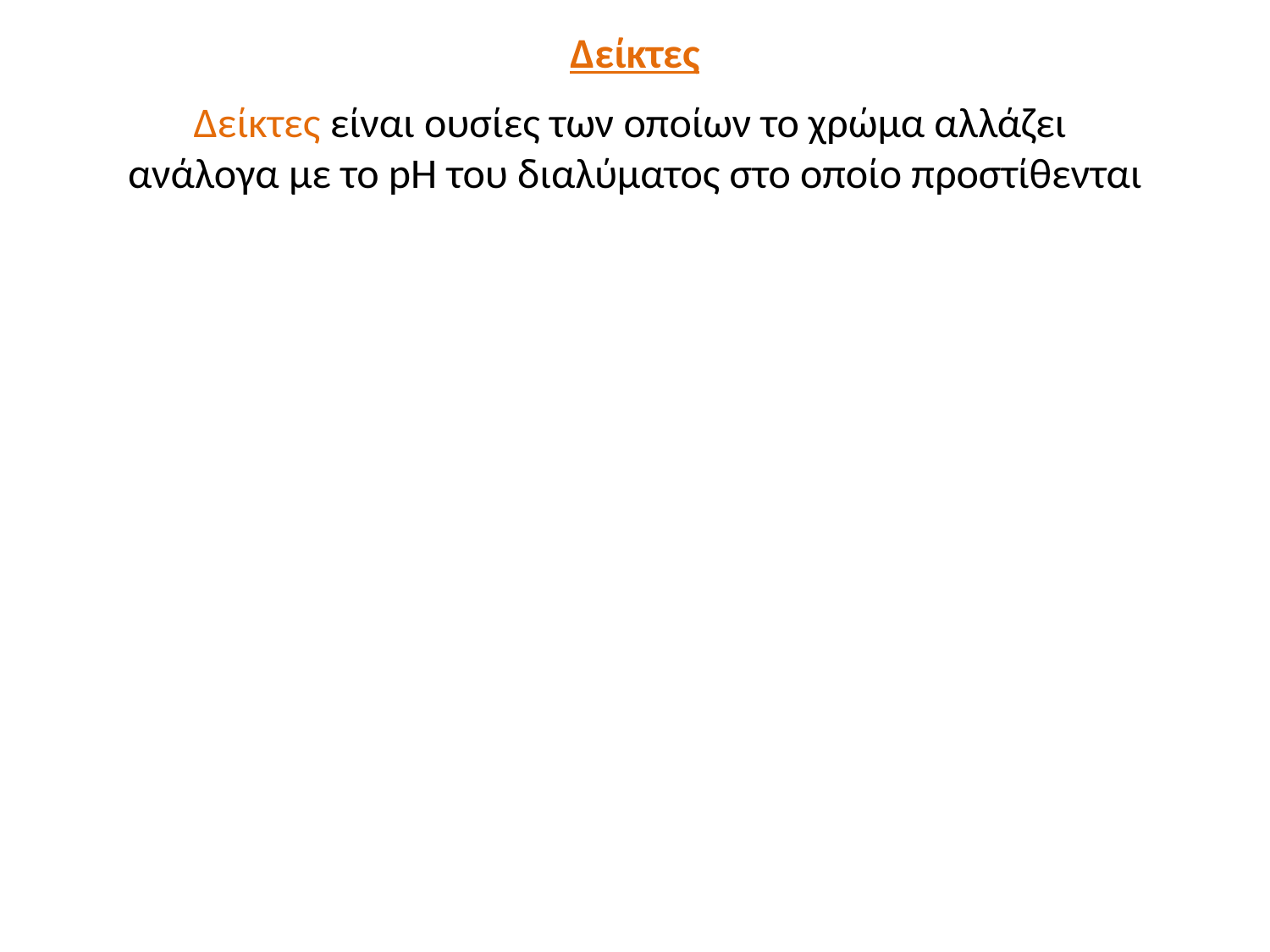

Δείκτες
Δείκτες είναι ουσίες των οποίων το χρώμα αλλάζει
ανάλογα με το pH του διαλύματος στο οποίο προστίθενται